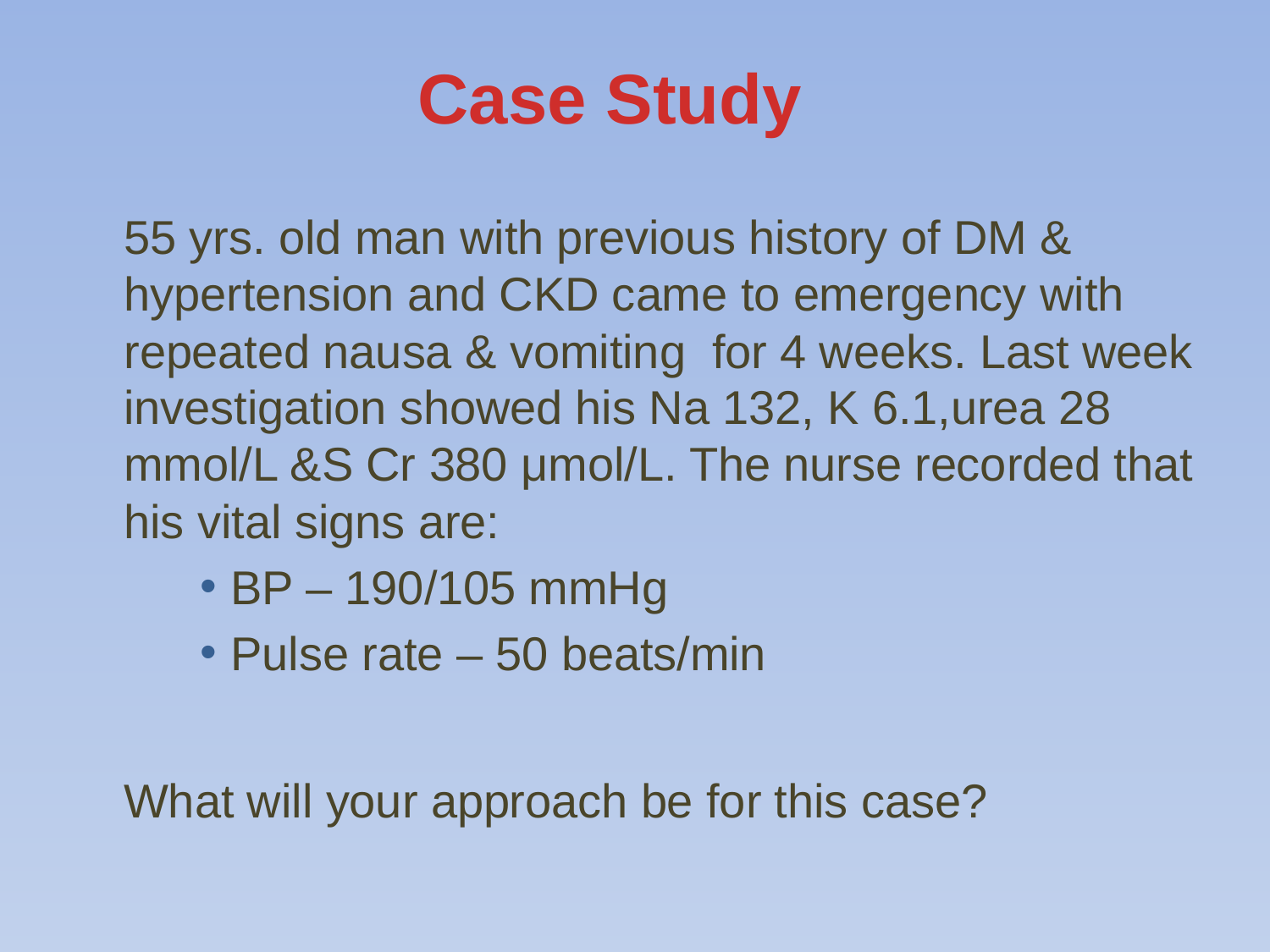

# Case Study
	55 yrs. old man with previous history of DM & hypertension and CKD came to emergency with repeated nausa & vomiting  for 4 weeks. Last week investigation showed his Na 132, K 6.1,urea 28 mmol/L &S Cr 380 μmol/L. The nurse recorded that his vital signs are:
BP – 190/105 mmHg
Pulse rate – 50 beats/min

	What will your approach be for this case?